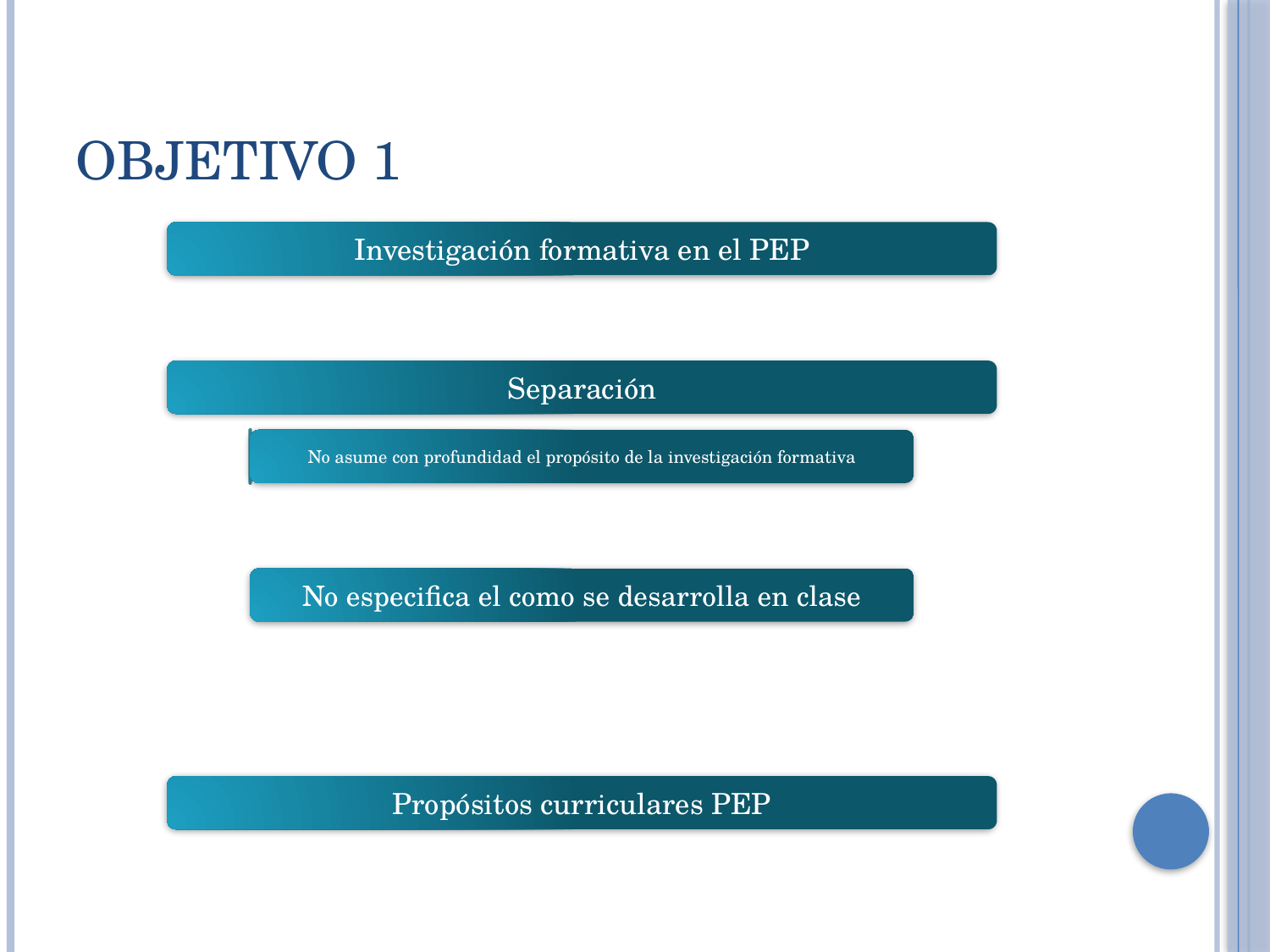

# Objetivo 1
Propósitos curriculares PEP
Separación
No asume con profundidad el propósito de la investigación formativa
No especifica el como se desarrolla en clase
Investigación formativa en el PEP